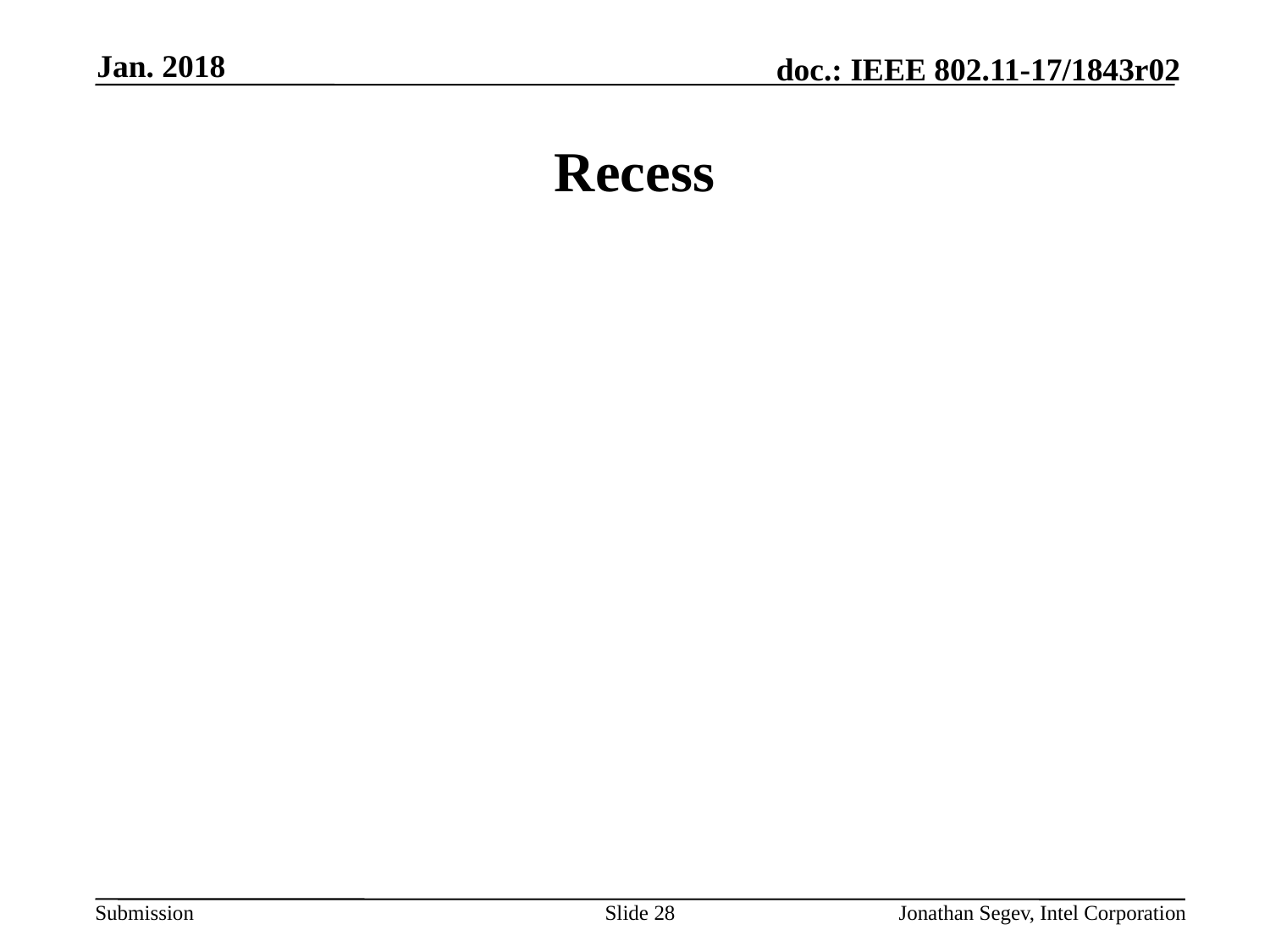

Jan. 2018
# Recess

Slide 28
Jonathan Segev, Intel Corporation